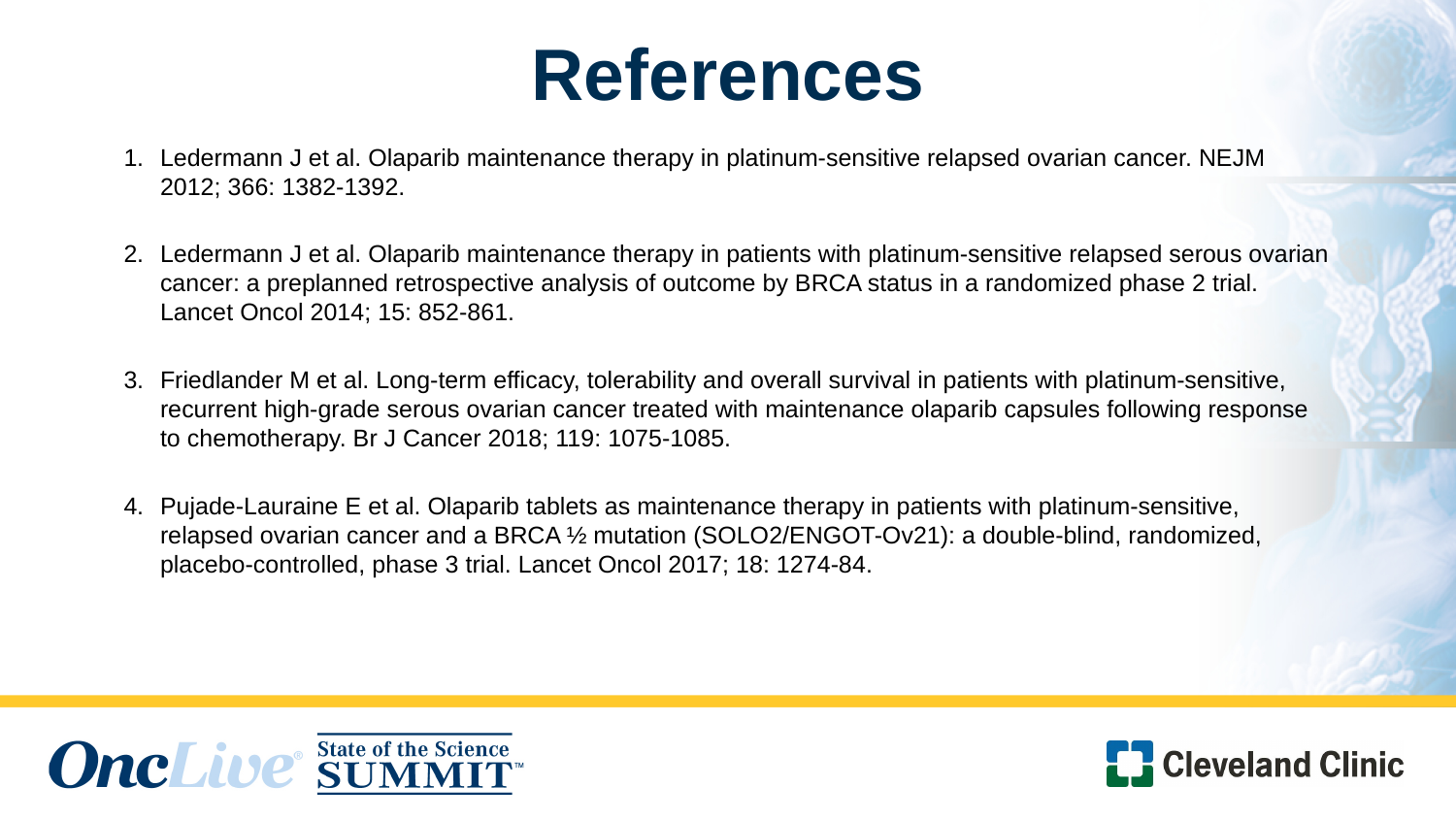

References
Ledermann J et al. Olaparib maintenance therapy in platinum-sensitive relapsed ovarian cancer. NEJM 2012; 366: 1382-1392.

Ledermann J et al. Olaparib maintenance therapy in patients with platinum-sensitive relapsed serous ovarian cancer: a preplanned retrospective analysis of outcome by BRCA status in a randomized phase 2 trial. Lancet Oncol 2014; 15: 852-861.

Friedlander M et al. Long-term efficacy, tolerability and overall survival in patients with platinum-sensitive, recurrent high-grade serous ovarian cancer treated with maintenance olaparib capsules following response to chemotherapy. Br J Cancer 2018; 119: 1075-1085.

Pujade-Lauraine E et al. Olaparib tablets as maintenance therapy in patients with platinum-sensitive, relapsed ovarian cancer and a BRCA ½ mutation (SOLO2/ENGOT-Ov21): a double-blind, randomized, placebo-controlled, phase 3 trial. Lancet Oncol 2017; 18: 1274-84.